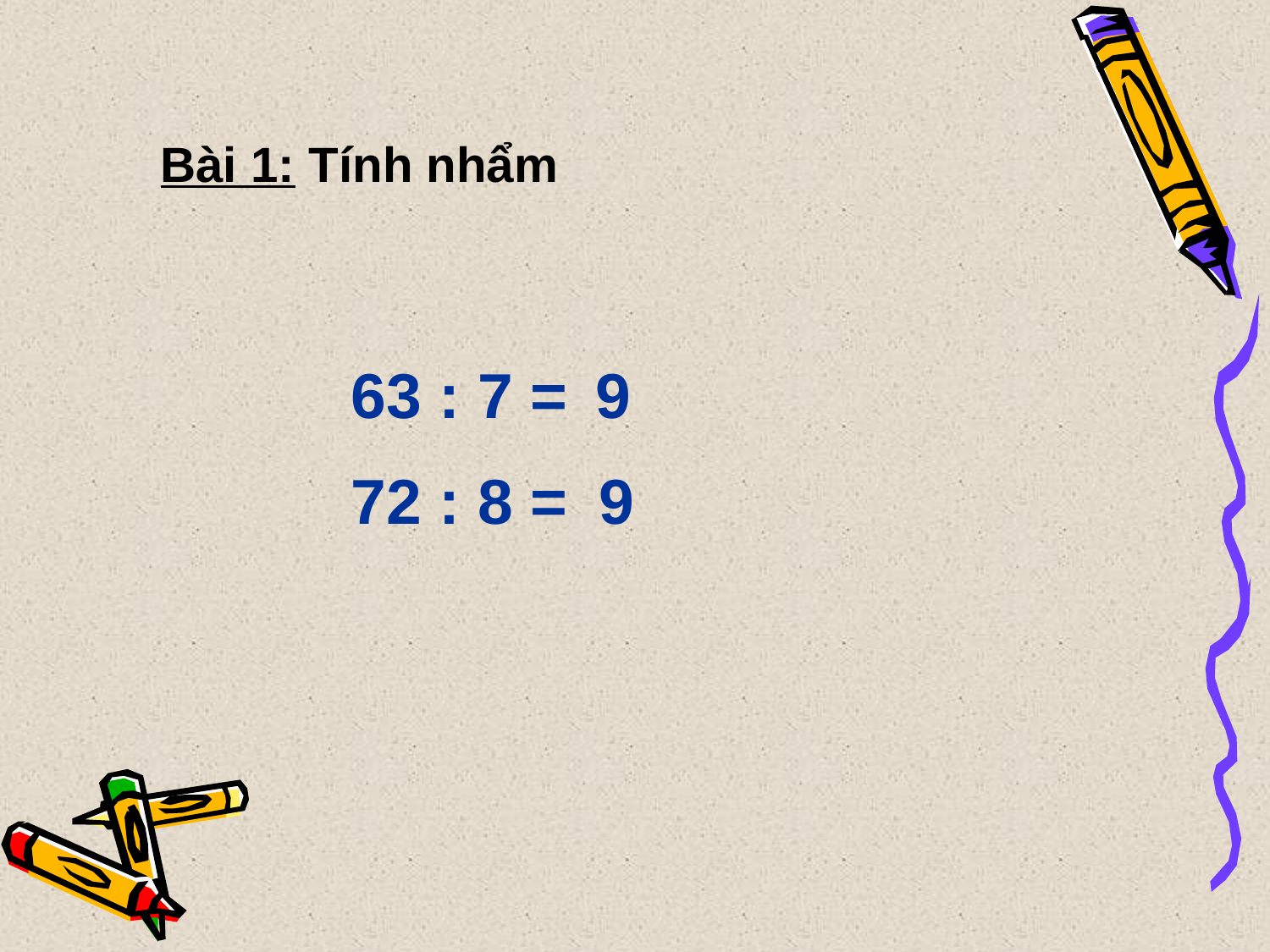

Bài 1: Tính nhẩm

63 : 7 =
9
72 : 8 =
  9